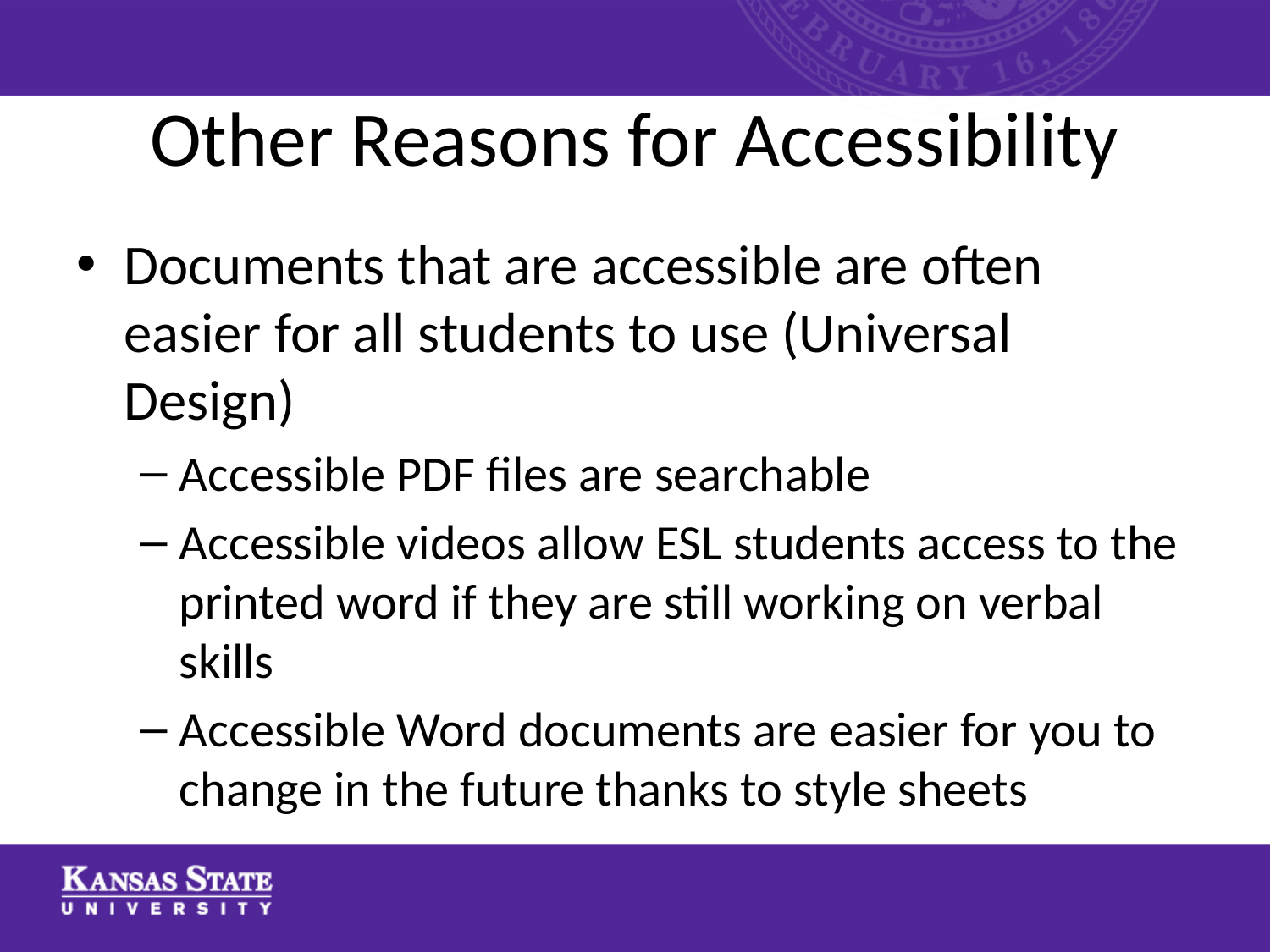

# Other Reasons for Accessibility
Documents that are accessible are often easier for all students to use (Universal Design)
Accessible PDF files are searchable
Accessible videos allow ESL students access to the printed word if they are still working on verbal skills
Accessible Word documents are easier for you to change in the future thanks to style sheets